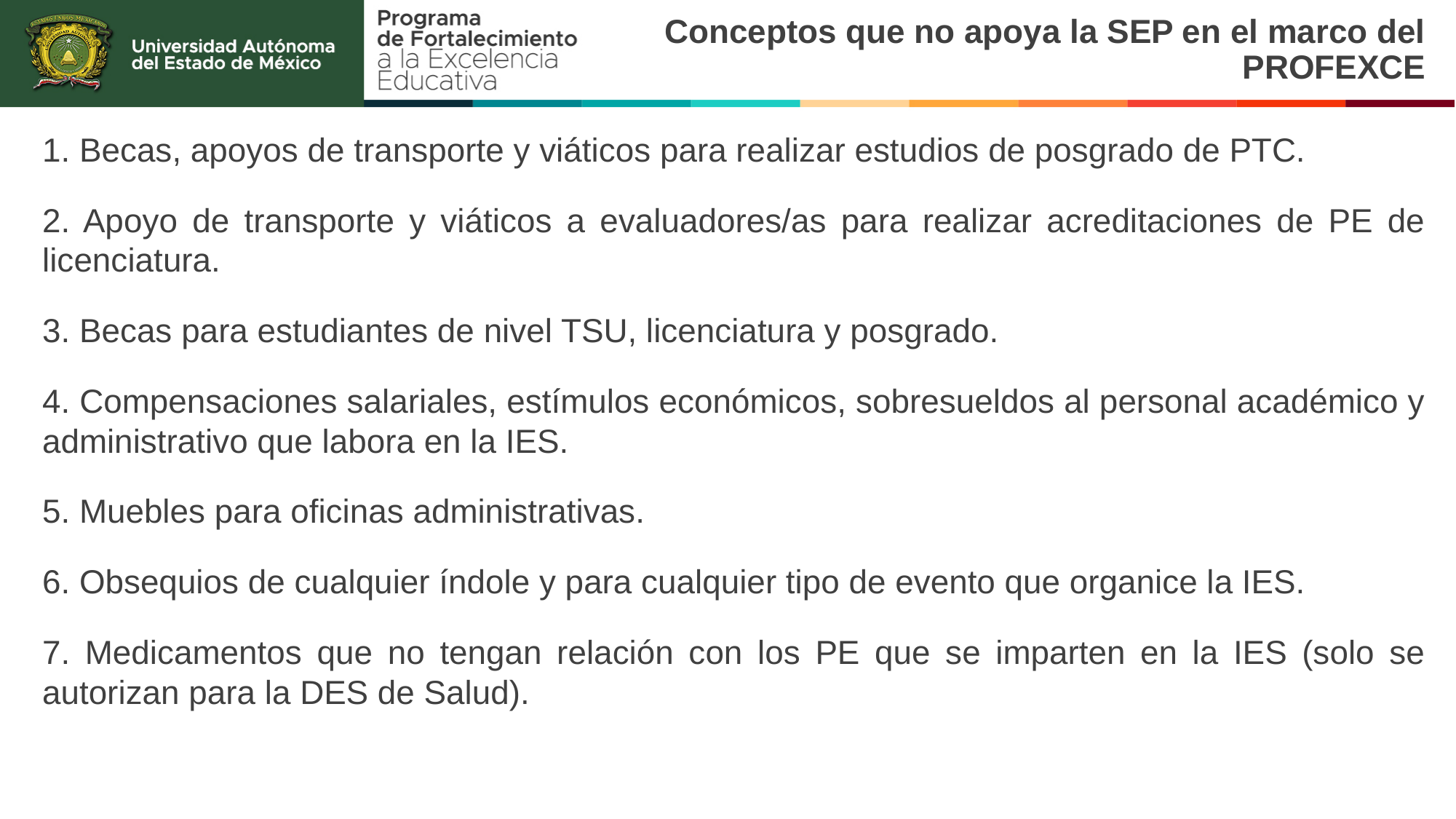

Conceptos que no apoya la SEP en el marco del PROFEXCE
1. Becas, apoyos de transporte y viáticos para realizar estudios de posgrado de PTC.
2. Apoyo de transporte y viáticos a evaluadores/as para realizar acreditaciones de PE de licenciatura.
3. Becas para estudiantes de nivel TSU, licenciatura y posgrado.
4. Compensaciones salariales, estímulos económicos, sobresueldos al personal académico y administrativo que labora en la IES.
5. Muebles para oficinas administrativas.
6. Obsequios de cualquier índole y para cualquier tipo de evento que organice la IES.
7. Medicamentos que no tengan relación con los PE que se imparten en la IES (solo se autorizan para la DES de Salud).